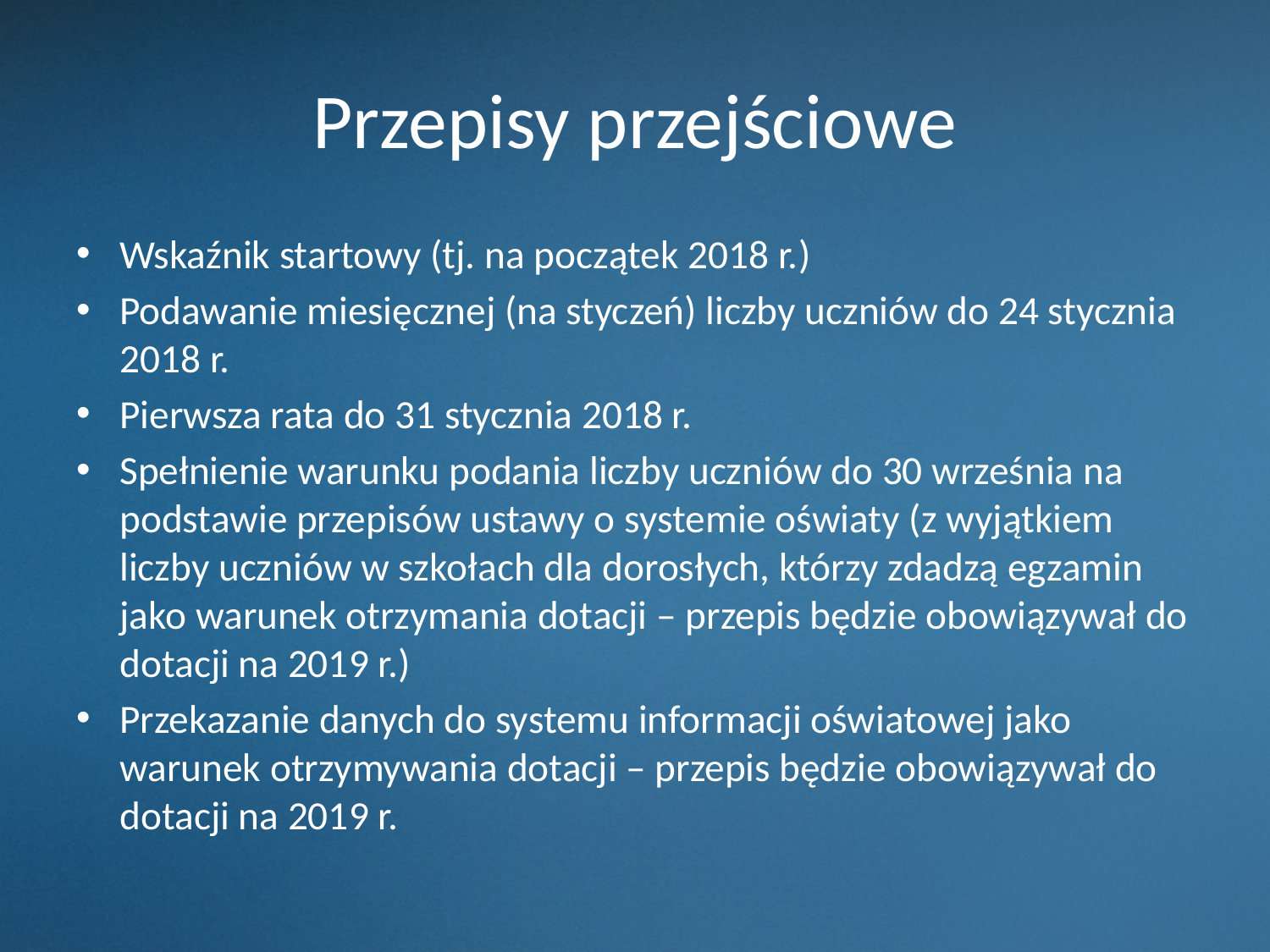

# Przepisy przejściowe
Wskaźnik startowy (tj. na początek 2018 r.)
Podawanie miesięcznej (na styczeń) liczby uczniów do 24 stycznia 2018 r.
Pierwsza rata do 31 stycznia 2018 r.
Spełnienie warunku podania liczby uczniów do 30 września na podstawie przepisów ustawy o systemie oświaty (z wyjątkiem liczby uczniów w szkołach dla dorosłych, którzy zdadzą egzamin jako warunek otrzymania dotacji – przepis będzie obowiązywał do dotacji na 2019 r.)
Przekazanie danych do systemu informacji oświatowej jako warunek otrzymywania dotacji – przepis będzie obowiązywał do dotacji na 2019 r.